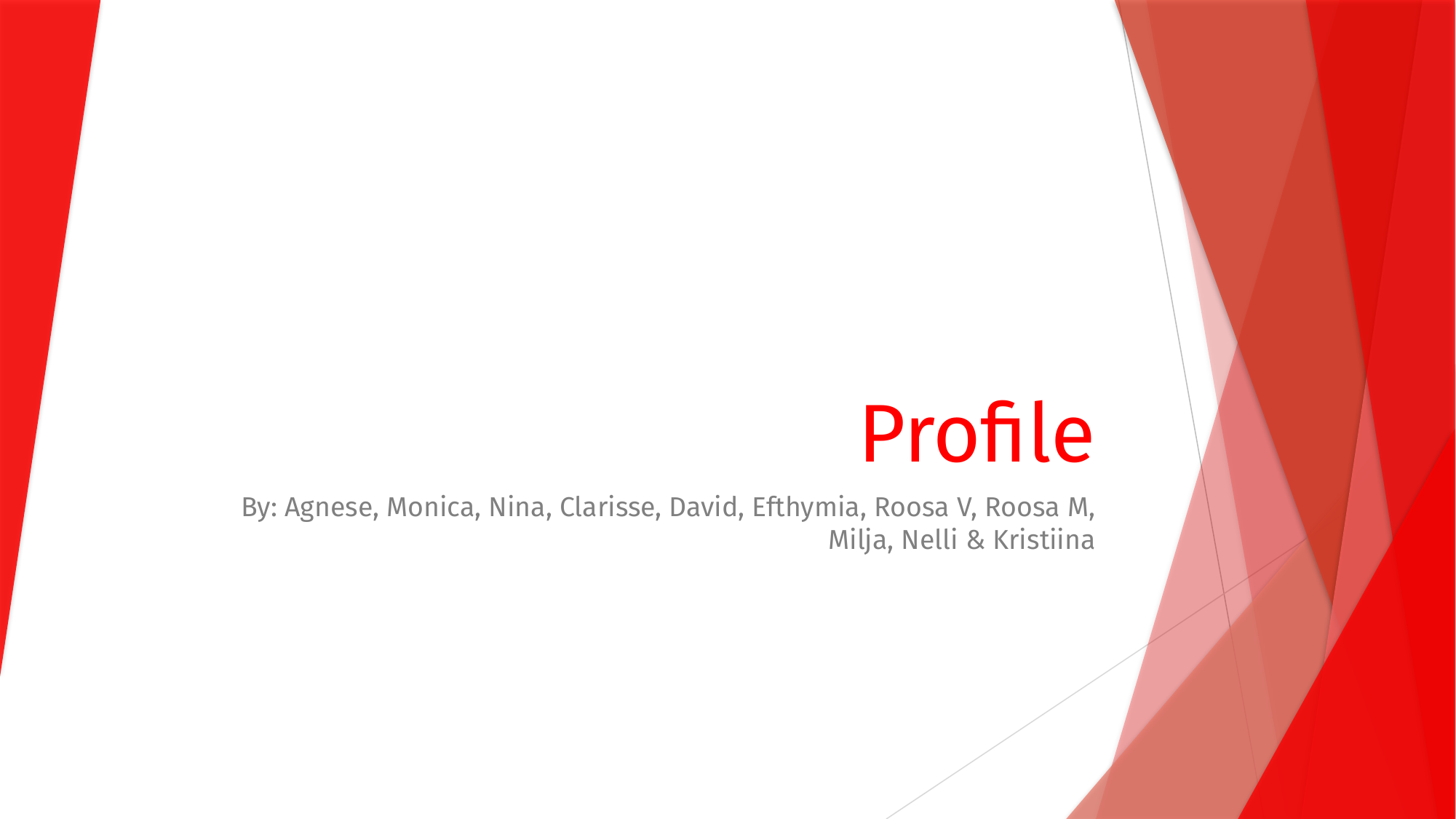

# Profile
By: Agnese, Monica, Nina, Clarisse, David, Efthymia, Roosa V, Roosa M, Milja, Nelli & Kristiina